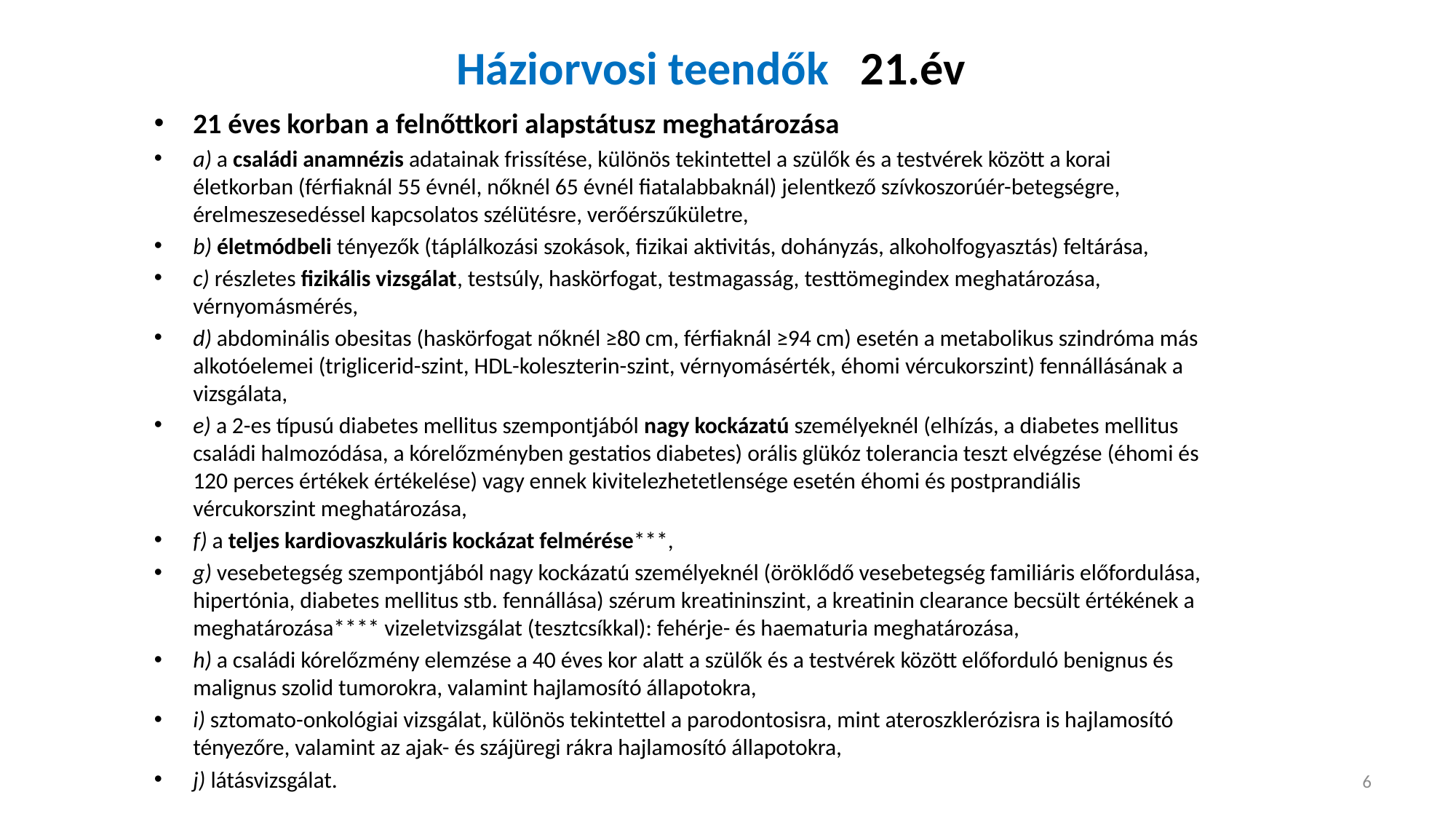

# Háziorvosi teendők   21.év
21 éves korban a felnőttkori alapstátusz meghatározása
a) a családi anamnézis adatainak frissítése, különös tekintettel a szülők és a testvérek között a korai életkorban (férfiaknál 55 évnél, nőknél 65 évnél fiatalabbaknál) jelentkező szívkoszorúér-betegségre, érelmeszesedéssel kapcsolatos szélütésre, verőérszűkületre,
b) életmódbeli tényezők (táplálkozási szokások, fizikai aktivitás, dohányzás, alkoholfogyasztás) feltárása,
c) részletes fizikális vizsgálat, testsúly, haskörfogat, testmagasság, testtömegindex meghatározása, vérnyomásmérés,
d) abdominális obesitas (haskörfogat nőknél ≥80 cm, férfiaknál ≥94 cm) esetén a metabolikus szindróma más alkotóelemei (triglicerid-szint, HDL-koleszterin-szint, vérnyomásérték, éhomi vércukorszint) fennállásának a vizsgálata,
e) a 2-es típusú diabetes mellitus szempontjából nagy kockázatú személyeknél (elhízás, a diabetes mellitus családi halmozódása, a kórelőzményben gestatios diabetes) orális glükóz tolerancia teszt elvégzése (éhomi és 120 perces értékek értékelése) vagy ennek kivitelezhetetlensége esetén éhomi és postprandiális vércukorszint meghatározása,
f) a teljes kardiovaszkuláris kockázat felmérése***,
g) vesebetegség szempontjából nagy kockázatú személyeknél (öröklődő vesebetegség familiáris előfordulása, hipertónia, diabetes mellitus stb. fennállása) szérum kreatininszint, a kreatinin clearance becsült értékének a meghatározása**** vizeletvizsgálat (tesztcsíkkal): fehérje- és haematuria meghatározása,
h) a családi kórelőzmény elemzése a 40 éves kor alatt a szülők és a testvérek között előforduló benignus és malignus szolid tumorokra, valamint hajlamosító állapotokra,
i) sztomato-onkológiai vizsgálat, különös tekintettel a parodontosisra, mint ateroszklerózisra is hajlamosító tényezőre, valamint az ajak- és szájüregi rákra hajlamosító állapotokra,
j) látásvizsgálat.

6